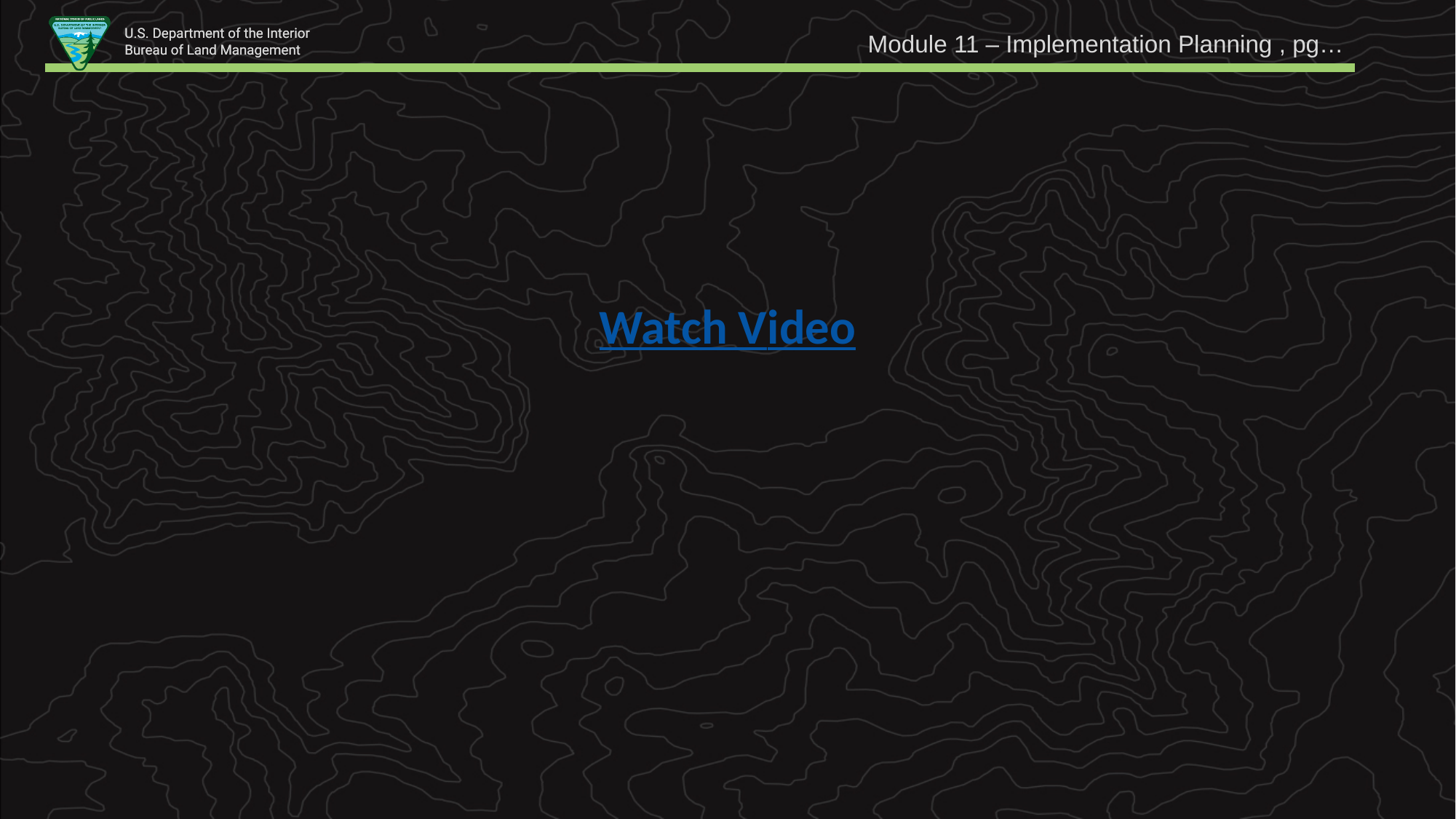

Module 11 – Implementation Planning , pg…

Watch Video